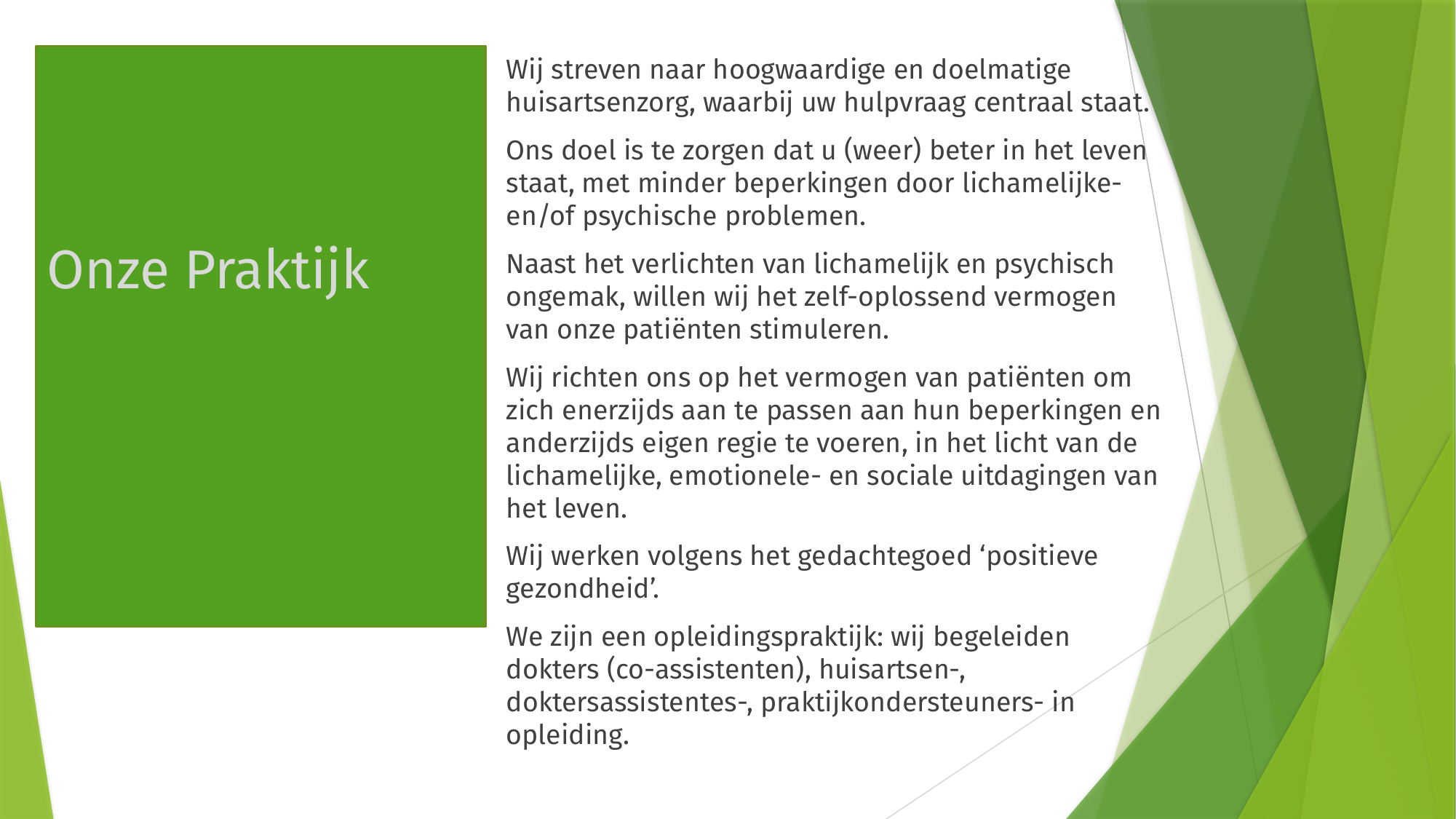

Wij streven naar hoogwaardige en doelmatige huisartsenzorg, waarbij uw hulpvraag centraal staat.
Ons doel is te zorgen dat u (weer) beter in het leven staat, met minder beperkingen door lichamelijke- en/of psychische problemen.
Naast het verlichten van lichamelijk en psychisch ongemak, willen wij het zelf-oplossend vermogen van onze patiënten stimuleren.
Wij richten ons op het vermogen van patiënten om zich enerzijds aan te passen aan hun beperkingen en anderzijds eigen regie te voeren, in het licht van de lichamelijke, emotionele- en sociale uitdagingen van het leven.
Wij werken volgens het gedachtegoed ‘positieve gezondheid’.
We zijn een opleidingspraktijk: wij begeleiden dokters (co-assistenten), huisartsen-, doktersassistentes-, praktijkondersteuners- in opleiding.

# Onze Praktijk